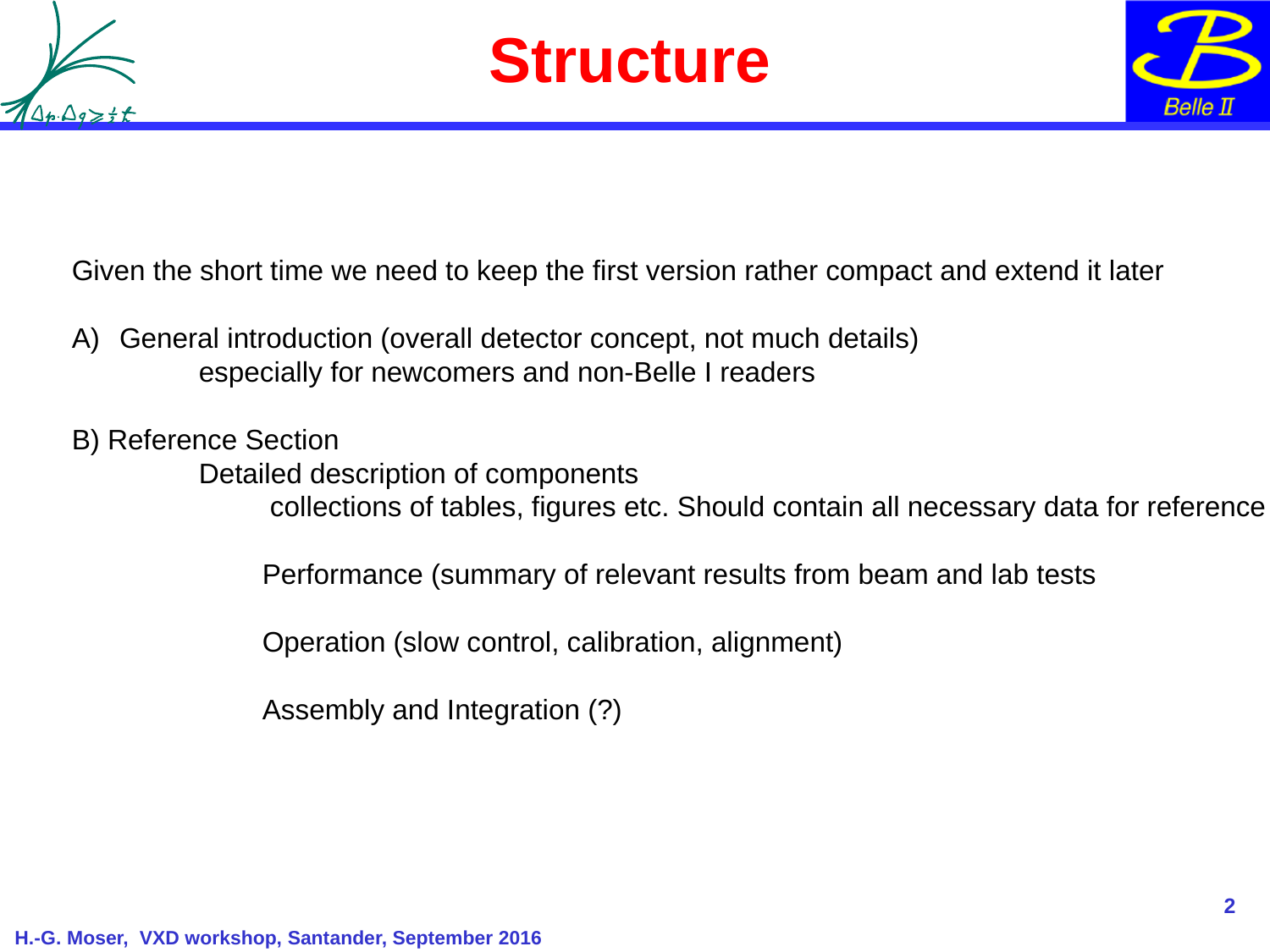

# Structure
Given the short time we need to keep the first version rather compact and extend it later

General introduction (overall detector concept, not much details)
	especially for newcomers and non-Belle I readers

B) Reference Section
	Detailed description of components
	 collections of tables, figures etc. Should contain all necessary data for reference

	Performance (summary of relevant results from beam and lab tests

	Operation (slow control, calibration, alignment)

	Assembly and Integration (?)

2